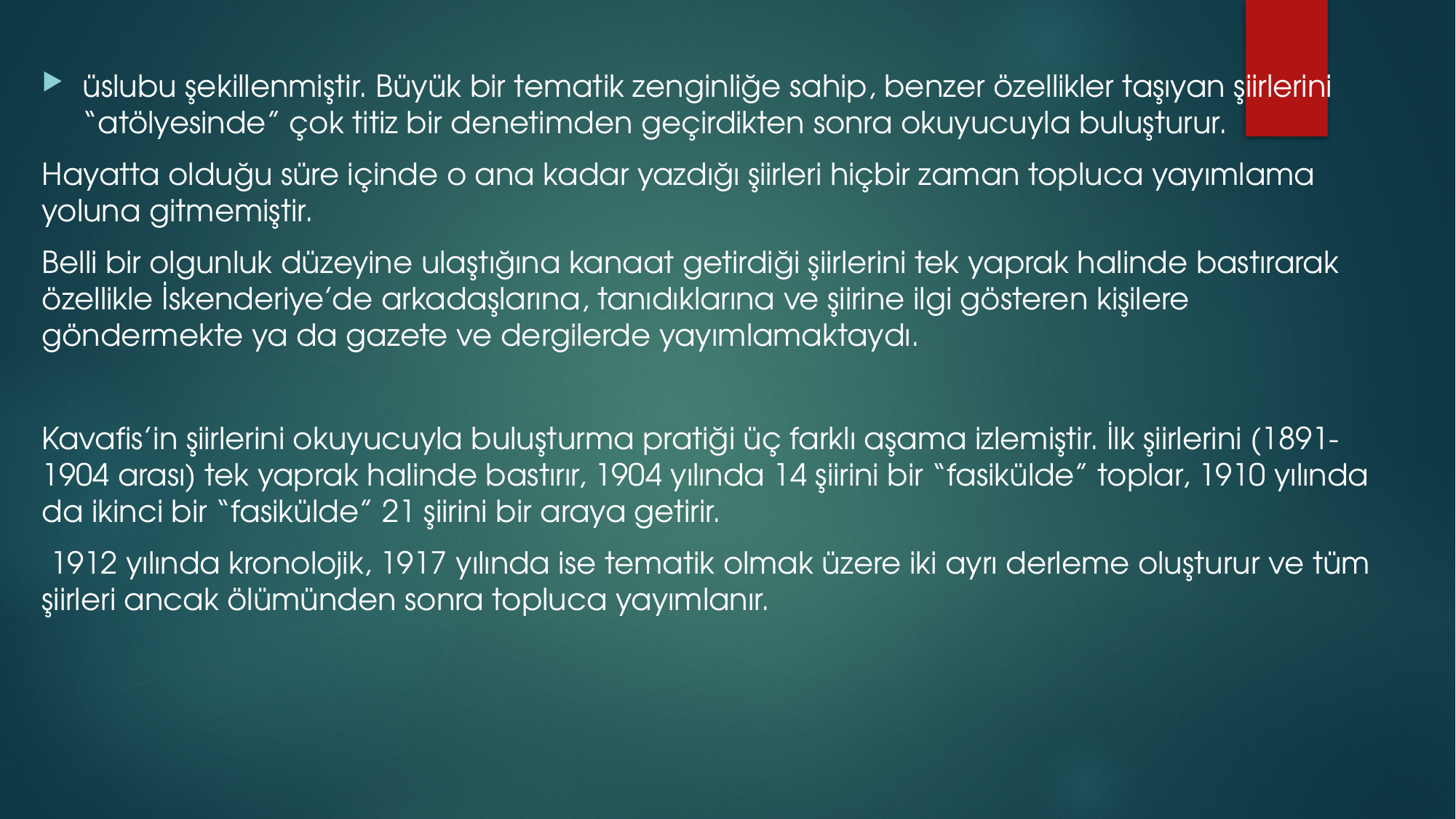

üslubu şekillenmiştir. Büyük bir tematik zenginliğe sahip, benzer özellikler taşıyan şiirlerini “atölyesinde” çok titiz bir denetimden geçirdikten sonra okuyucuyla buluşturur.
Hayatta olduğu süre içinde o ana kadar yazdığı şiirleri hiçbir zaman topluca yayımlama yoluna gitmemiştir.
Belli bir olgunluk düzeyine ulaştığına kanaat getirdiği şiirlerini tek yaprak halinde bastırarak özellikle İskenderiye’de arkadaşlarına, tanıdıklarına ve şiirine ilgi gösteren kişilere göndermekte ya da gazete ve dergilerde yayımlamaktaydı.

Kavafis’in şiirlerini okuyucuyla buluşturma pratiği üç farklı aşama izlemiştir. İlk şiirlerini (1891-1904 arası) tek yaprak halinde bastırır, 1904 yılında 14 şiirini bir “fasikülde” toplar, 1910 yılında da ikinci bir “fasikülde” 21 şiirini bir araya getirir.
 1912 yılında kronolojik, 1917 yılında ise tematik olmak üzere iki ayrı derleme oluşturur ve tüm şiirleri ancak ölümünden sonra topluca yayımlanır.